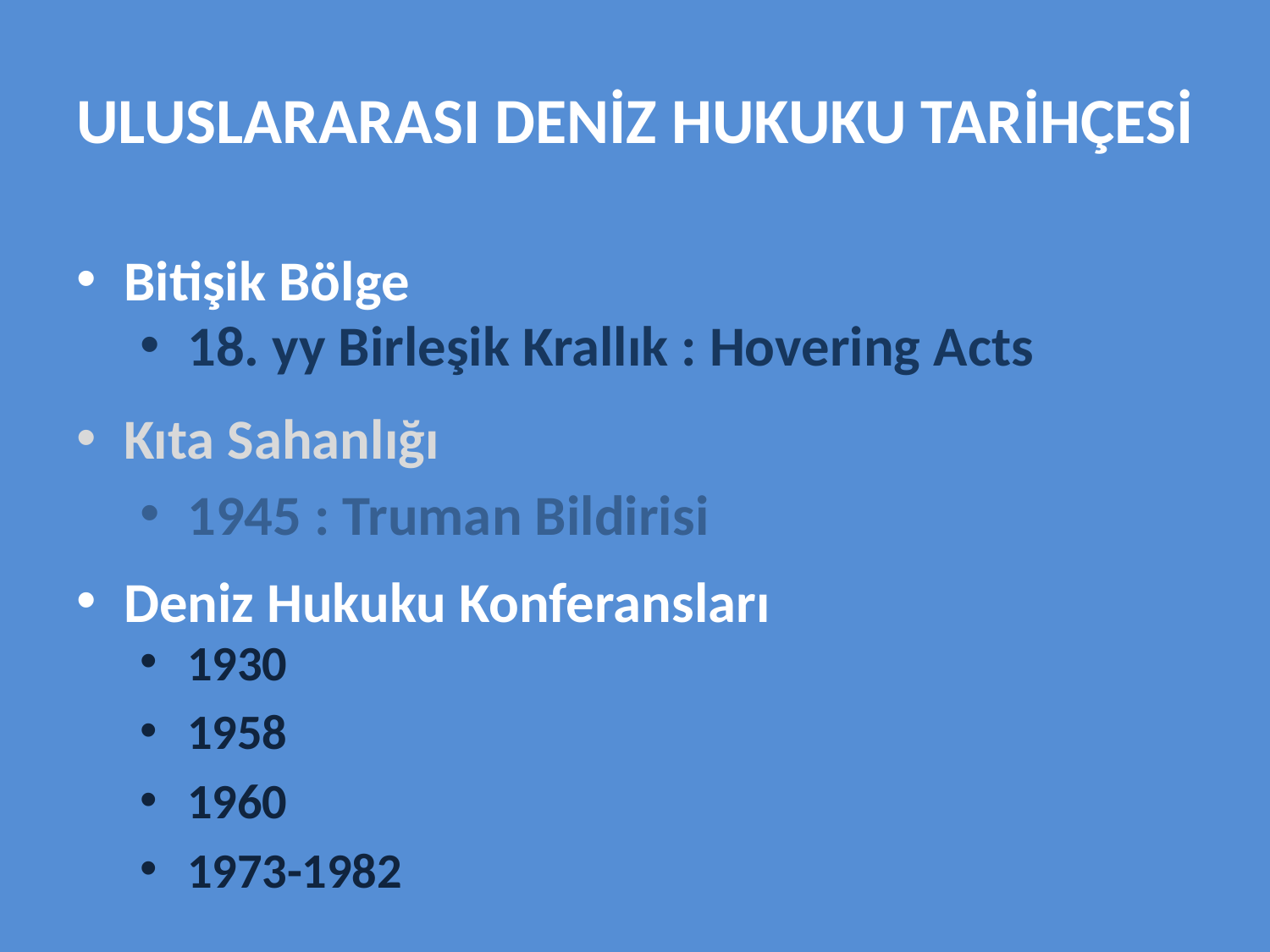

# ULUSLARARASI DENİZ HUKUKU TARİHÇESİ
Bitişik Bölge
18. yy Birleşik Krallık : Hovering Acts
Kıta Sahanlığı
1945 : Truman Bildirisi
Deniz Hukuku Konferansları
1930
1958
1960
1973-1982